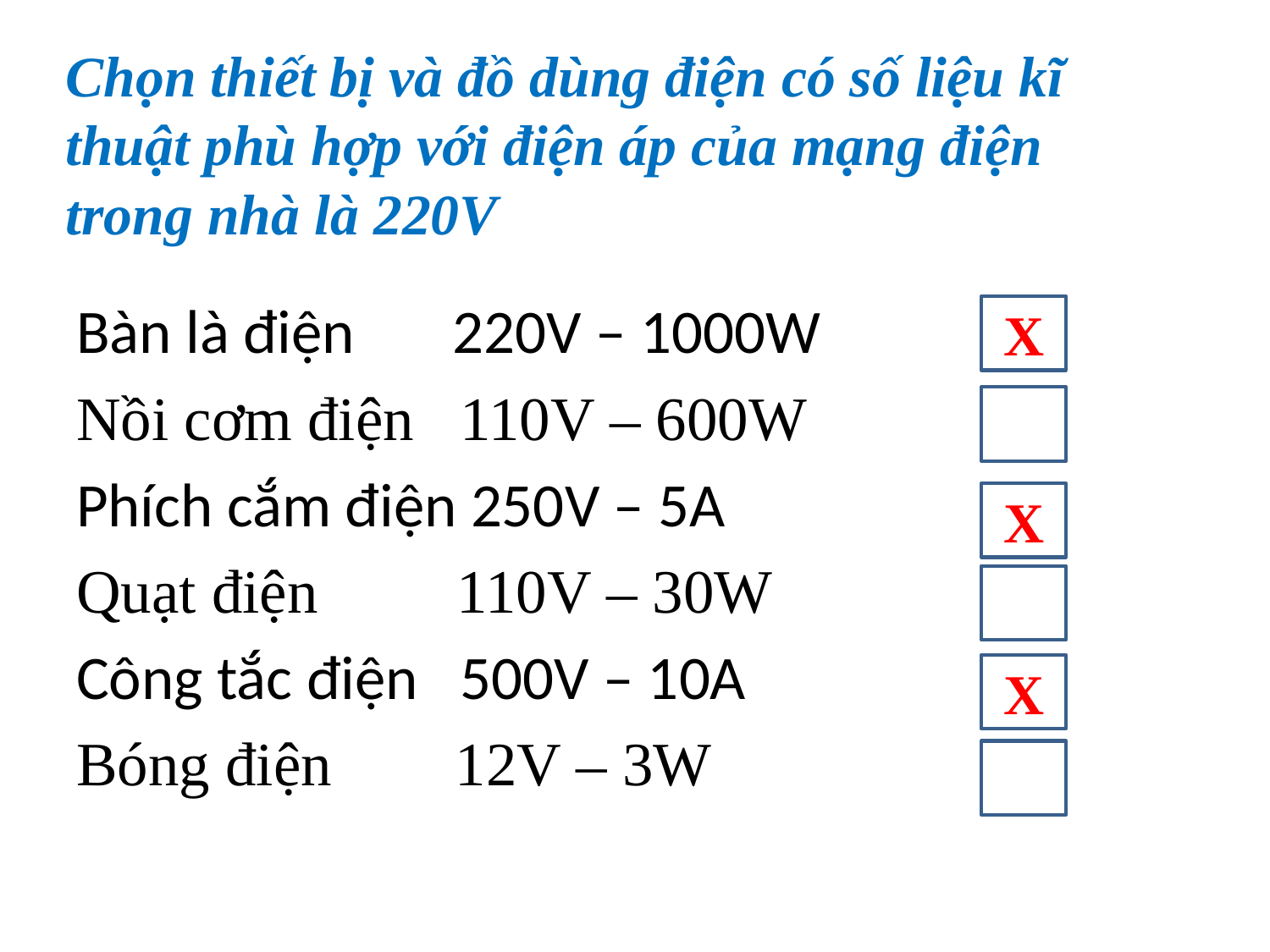

# Chọn thiết bị và đồ dùng điện có số liệu kĩ thuật phù hợp với điện áp của mạng điện trong nhà là 220V
Bàn là điện       220V – 1000W
Nồi cơm điện   110V – 600W
Phích cắm điện 250V – 5A
Quạt điện         110V – 30W
Công tắc điện   500V – 10A
Bóng điện        12V – 3W
X

X

X